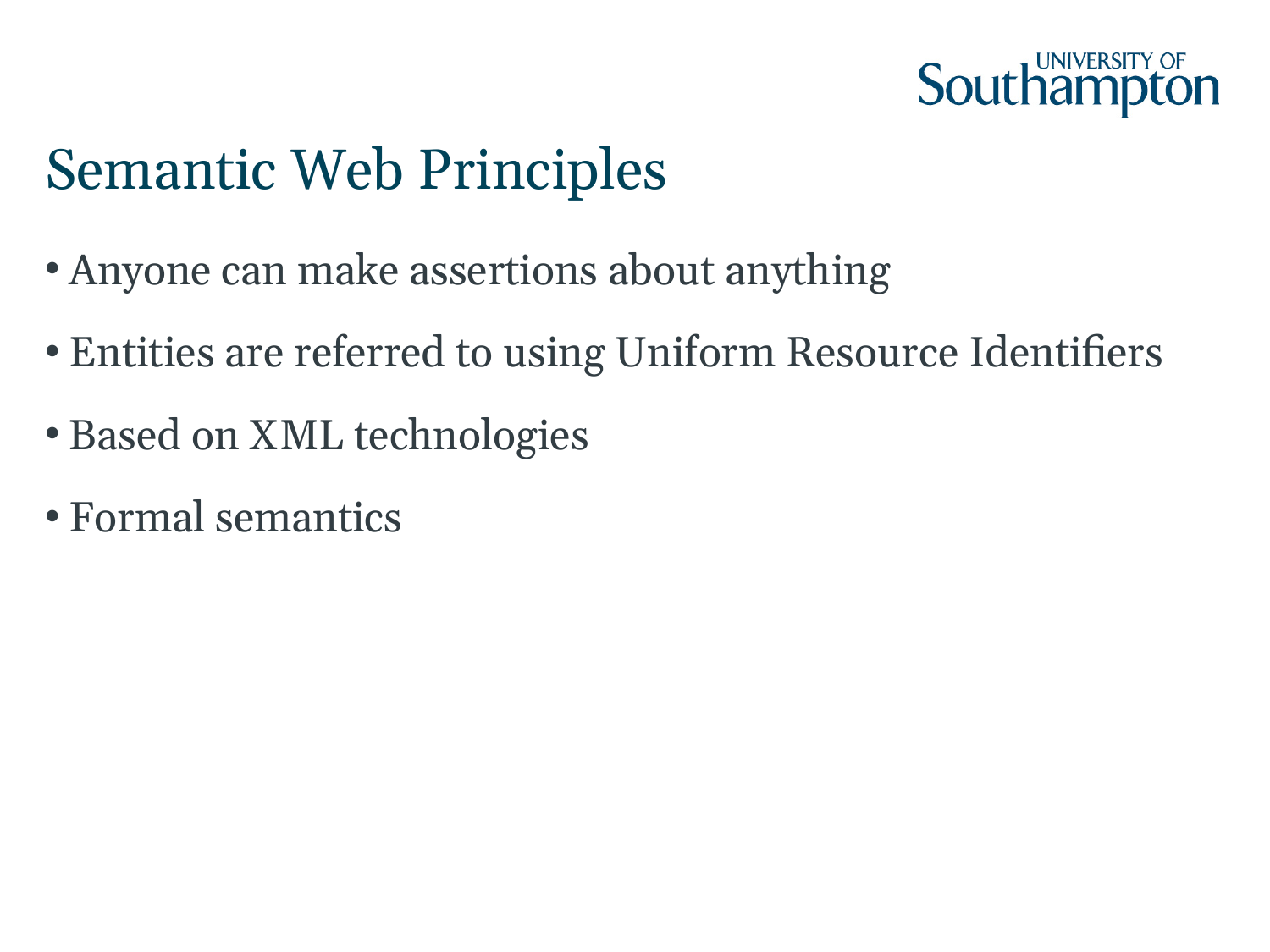

# Semantic Web Principles
Anyone can make assertions about anything
Entities are referred to using Uniform Resource Identifiers
Based on XML technologies
Formal semantics